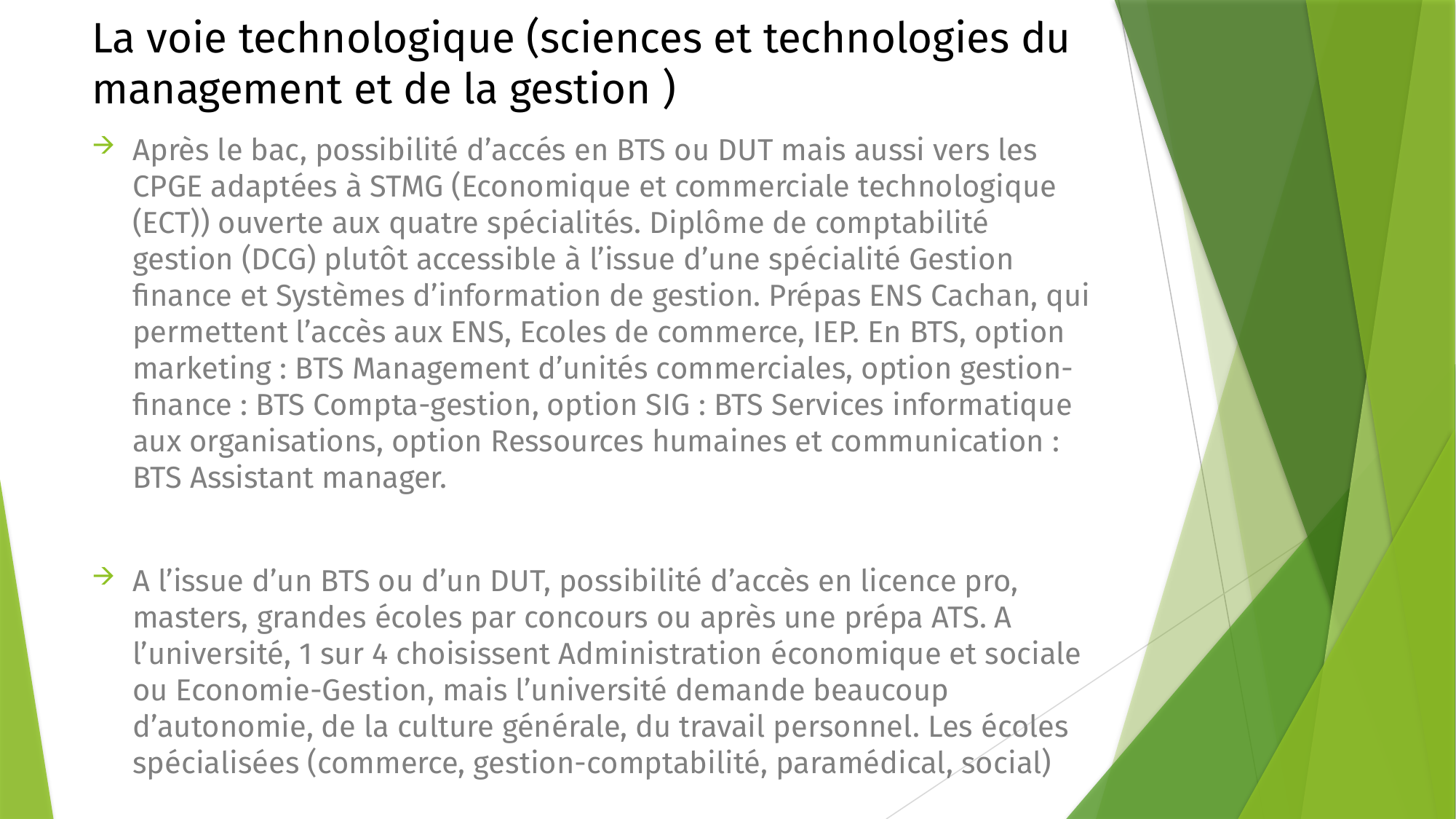

# La voie technologique (sciences et technologies du management et de la gestion )
Après le bac, possibilité d’accés en BTS ou DUT mais aussi vers les CPGE adaptées à STMG (Economique et commerciale technologique (ECT)) ouverte aux quatre spécialités. Diplôme de comptabilité gestion (DCG) plutôt accessible à l’issue d’une spécialité Gestion finance et Systèmes d’information de gestion. Prépas ENS Cachan, qui permettent l’accès aux ENS, Ecoles de commerce, IEP. En BTS, option marketing : BTS Management d’unités commerciales, option gestion-finance : BTS Compta-gestion, option SIG : BTS Services informatique aux organisations, option Ressources humaines et communication : BTS Assistant manager.

A l’issue d’un BTS ou d’un DUT, possibilité d’accès en licence pro, masters, grandes écoles par concours ou après une prépa ATS. A l’université, 1 sur 4 choisissent Administration économique et sociale ou Economie-Gestion, mais l’université demande beaucoup d’autonomie, de la culture générale, du travail personnel. Les écoles spécialisées (commerce, gestion-comptabilité, paramédical, social)